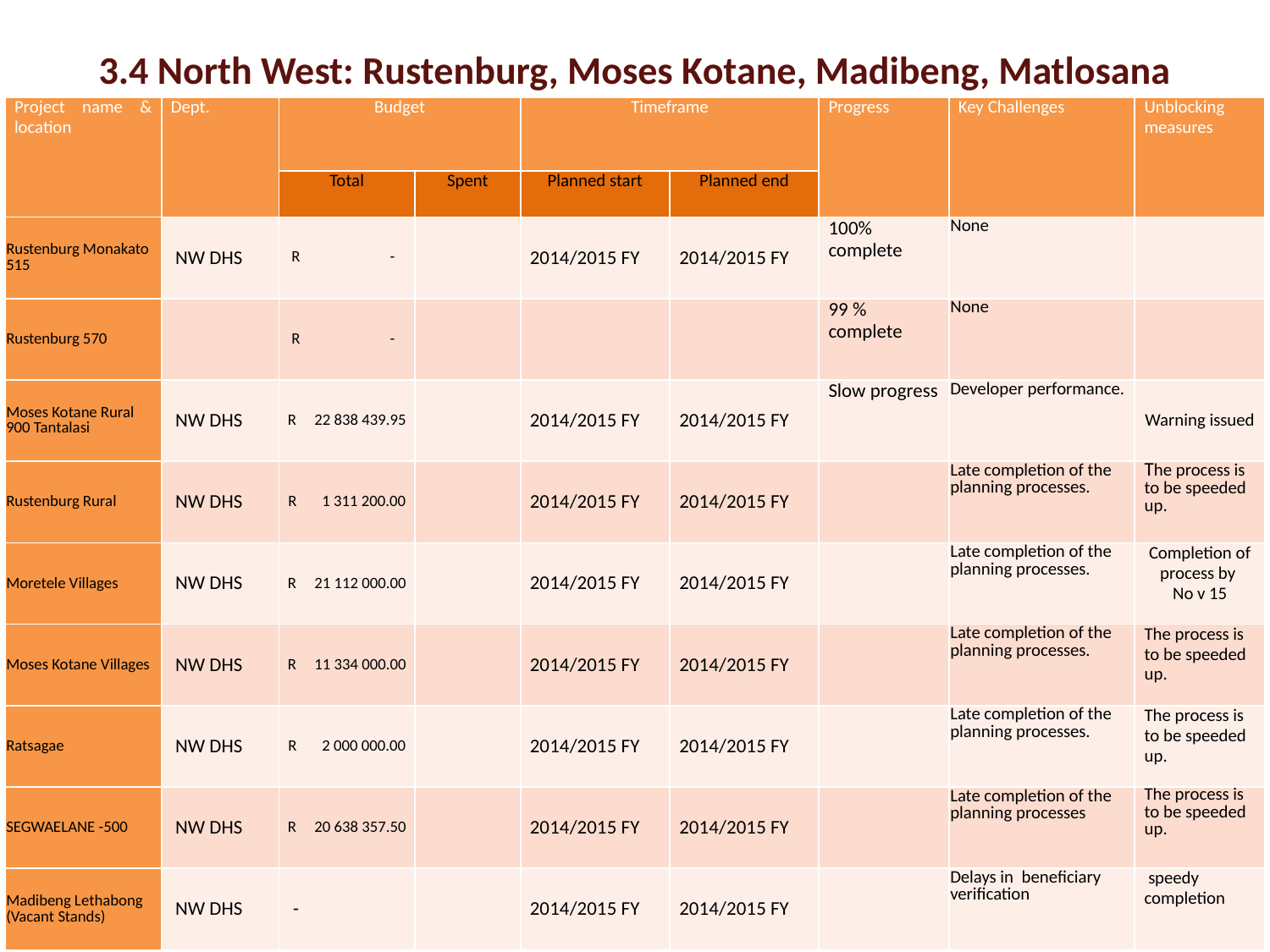

# 3.4 North West: Rustenburg, Moses Kotane, Madibeng, Matlosana
| Project name & location | Dept. | Budget |  | Timeframe |  | Progress | Key Challenges | Unblocking measures |
| --- | --- | --- | --- | --- | --- | --- | --- | --- |
|  |  | Total | Spent | Planned start | Planned end |  |  |  |
| Rustenburg Monakato 515 | NW DHS | R - |  | 2014/2015 FY | 2014/2015 FY | 100% complete | None |  |
| Rustenburg 570 |  | R - |  |  |  | 99 % complete | None |  |
| Moses Kotane Rural 900 Tantalasi | NW DHS | R 22 838 439.95 |  | 2014/2015 FY | 2014/2015 FY | Slow progress | Developer performance. | Warning issued |
| Rustenburg Rural | NW DHS | R 1 311 200.00 |  | 2014/2015 FY | 2014/2015 FY |  | Late completion of the planning processes. | The process is to be speeded up. |
| Moretele Villages | NW DHS | R 21 112 000.00 |  | 2014/2015 FY | 2014/2015 FY |  | Late completion of the planning processes. | Completion of process by No v 15 |
| Moses Kotane Villages | NW DHS | R 11 334 000.00 |  | 2014/2015 FY | 2014/2015 FY |  | Late completion of the planning processes. | The process is to be speeded up. |
| Ratsagae | NW DHS | R 2 000 000.00 |  | 2014/2015 FY | 2014/2015 FY |  | Late completion of the planning processes. | The process is to be speeded up. |
| SEGWAELANE -500 | NW DHS | R 20 638 357.50 |  | 2014/2015 FY | 2014/2015 FY |  | Late completion of the planning processes | The process is to be speeded up. |
| Madibeng Lethabong (Vacant Stands) | NW DHS | - |  | 2014/2015 FY | 2014/2015 FY |  | Delays in beneficiary verification | speedy completion |